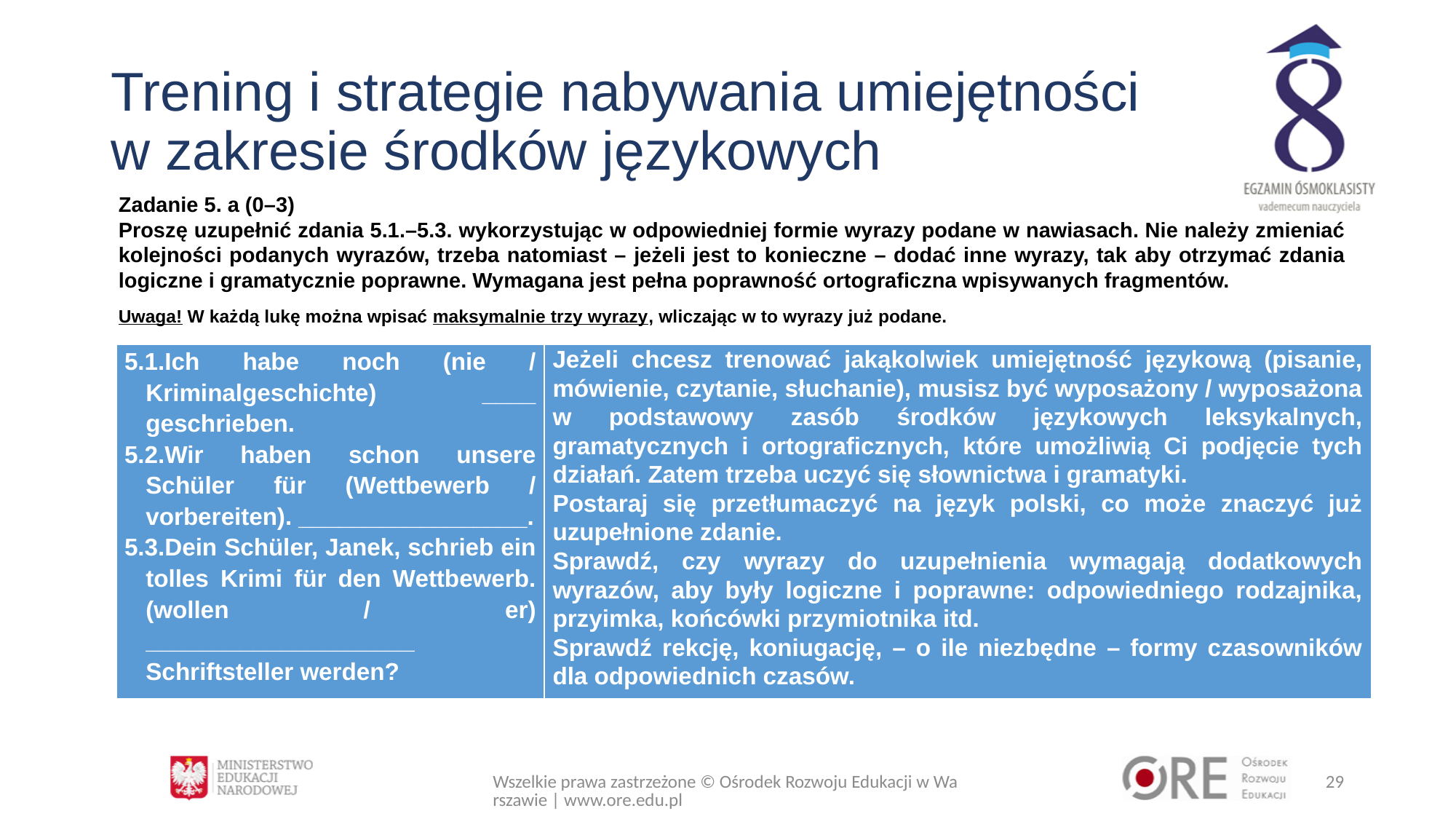

# Trening i strategie nabywania umiejętności w zakresie środków językowych
Zadanie 5. a (0–3)
Proszę uzupełnić zdania 5.1.–5.3. wykorzystując w odpowiedniej formie wyrazy podane w nawiasach. Nie należy zmieniać kolejności podanych wyrazów, trzeba natomiast – jeżeli jest to konieczne – dodać inne wyrazy, tak aby otrzymać zdania logiczne i gramatycznie poprawne. Wymagana jest pełna poprawność ortograficzna wpisywanych fragmentów.
Uwaga! W każdą lukę można wpisać maksymalnie trzy wyrazy, wliczając w to wyrazy już podane.
| 5.1.Ich habe noch (nie / Kriminalgeschichte) \_\_\_\_ geschrieben. 5.2.Wir haben schon unsere Schüler für (Wettbewerb / vorbereiten). \_\_\_\_\_\_\_\_\_\_\_\_\_\_\_\_\_. 5.3.Dein Schüler, Janek, schrieb ein tolles Krimi für den Wettbewerb. (wollen / er) \_\_\_\_\_\_\_\_\_\_\_\_\_\_\_\_\_\_\_\_ Schriftsteller werden? | Jeżeli chcesz trenować jakąkolwiek umiejętność językową (pisanie, mówienie, czytanie, słuchanie), musisz być wyposażony / wyposażona w podstawowy zasób środków językowych leksykalnych, gramatycznych i ortograficznych, które umożliwią Ci podjęcie tych działań. Zatem trzeba uczyć się słownictwa i gramatyki. Postaraj się przetłumaczyć na język polski, co może znaczyć już uzupełnione zdanie. Sprawdź, czy wyrazy do uzupełnienia wymagają dodatkowych wyrazów, aby były logiczne i poprawne: odpowiedniego rodzajnika, przyimka, końcówki przymiotnika itd. Sprawdź rekcję, koniugację, – o ile niezbędne – formy czasowników dla odpowiednich czasów. |
| --- | --- |
Wszelkie prawa zastrzeżone © Ośrodek Rozwoju Edukacji w Warszawie | www.ore.edu.pl
29